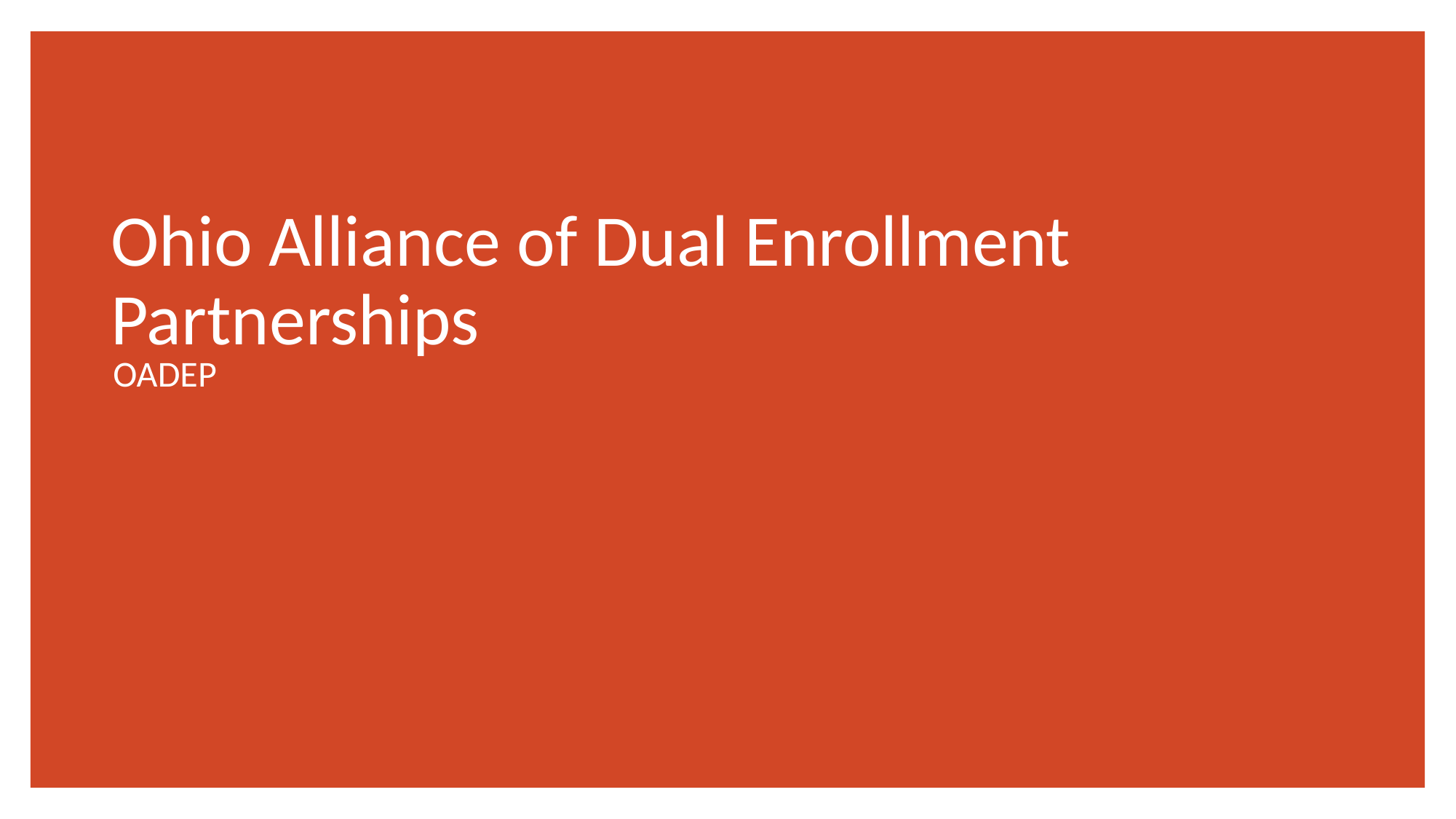

# Ohio Alliance of Dual Enrollment Partnerships
OADEP